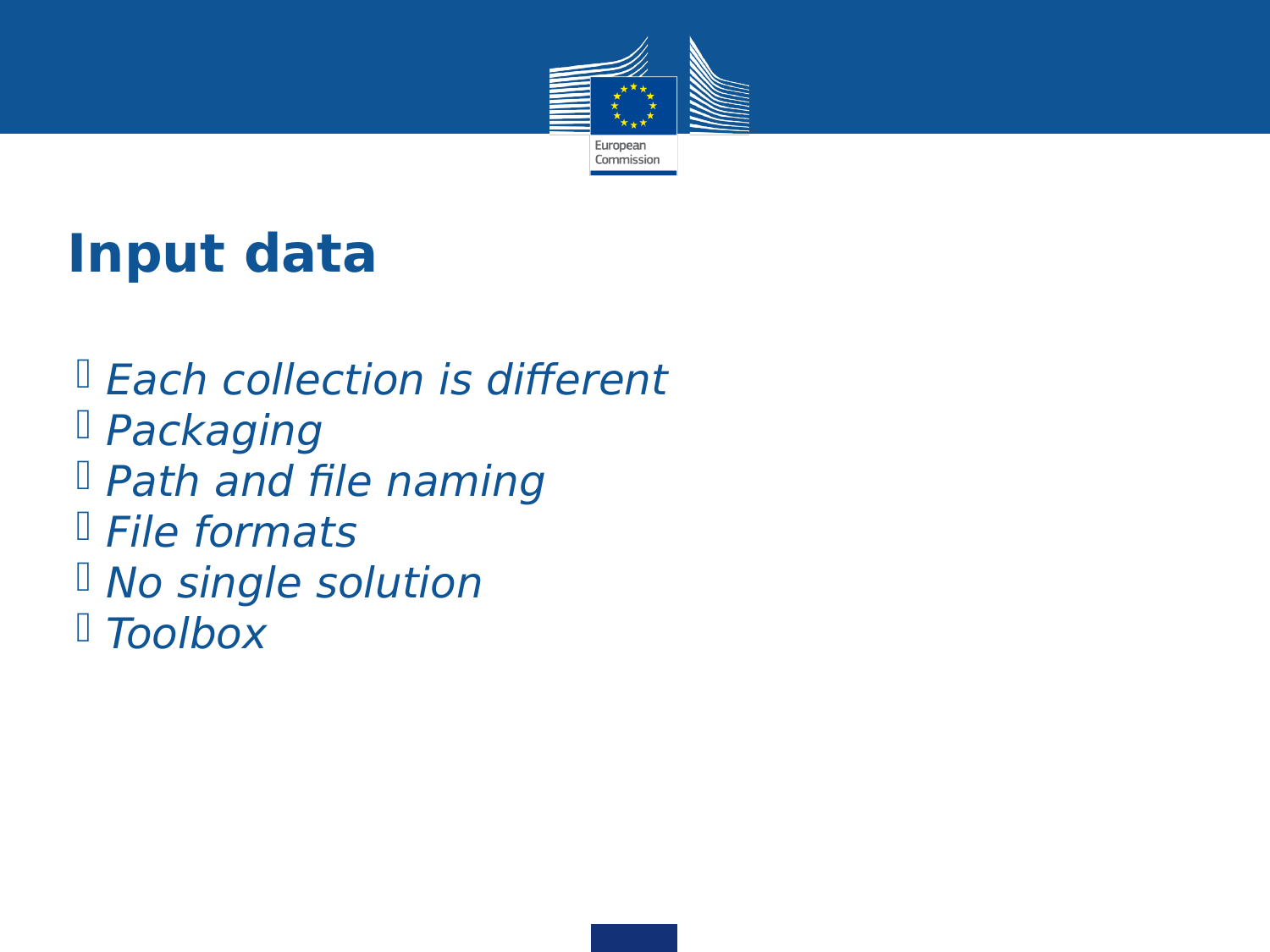

Input data
Each collection is different
Packaging
Path and file naming
File formats
No single solution
Toolbox